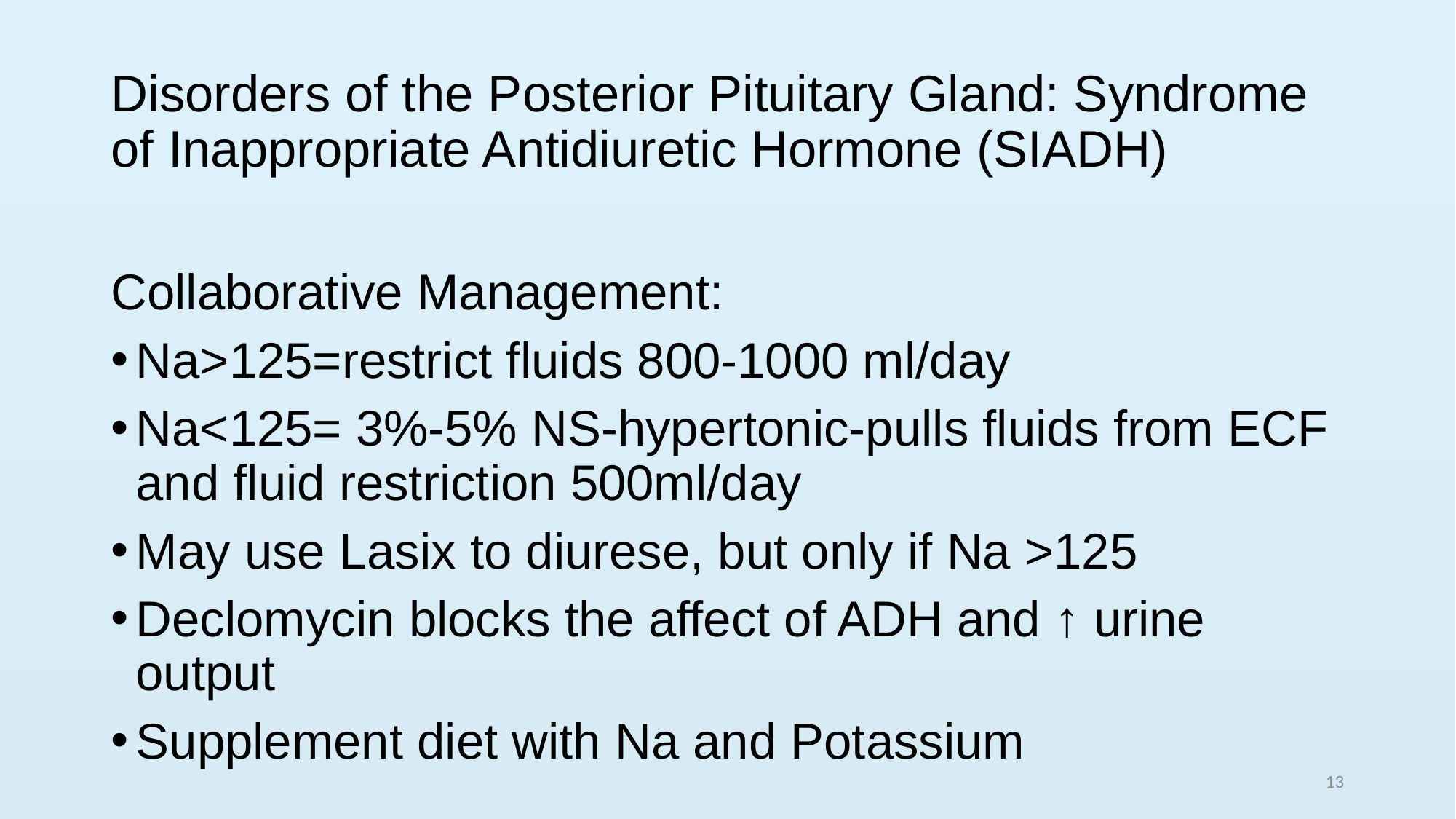

# Disorders of the Posterior Pituitary Gland: Syndrome of Inappropriate Antidiuretic Hormone (SIADH)
Collaborative Management:
Na>125=restrict fluids 800-1000 ml/day
Na<125= 3%-5% NS-hypertonic-pulls fluids from ECF and fluid restriction 500ml/day
May use Lasix to diurese, but only if Na >125
Declomycin blocks the affect of ADH and ↑ urine output
Supplement diet with Na and Potassium

13